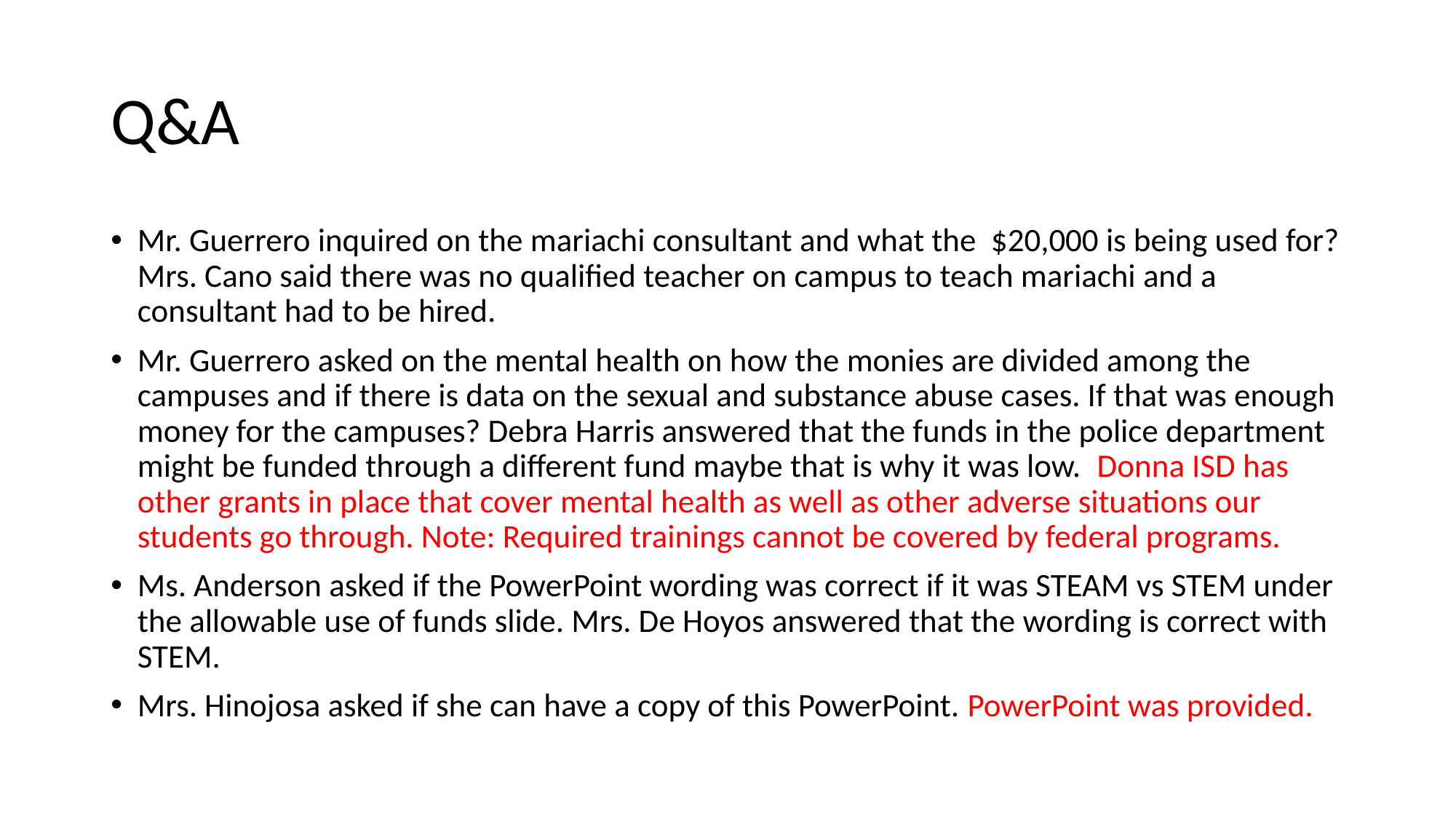

# Q&A
Mr. Guerrero inquired on the mariachi consultant and what the  $20,000 is being used for? Mrs. Cano said there was no qualified teacher on campus to teach mariachi and a consultant had to be hired.
Mr. Guerrero asked on the mental health on how the monies are divided among the campuses and if there is data on the sexual and substance abuse cases. If that was enough money for the campuses? Debra Harris answered that the funds in the police department might be funded through a different fund maybe that is why it was low.  Donna ISD has other grants in place that cover mental health as well as other adverse situations our students go through. Note: Required trainings cannot be covered by federal programs.
Ms. Anderson asked if the PowerPoint wording was correct if it was STEAM vs STEM under the allowable use of funds slide. Mrs. De Hoyos answered that the wording is correct with STEM.
Mrs. Hinojosa asked if she can have a copy of this PowerPoint. PowerPoint was provided.